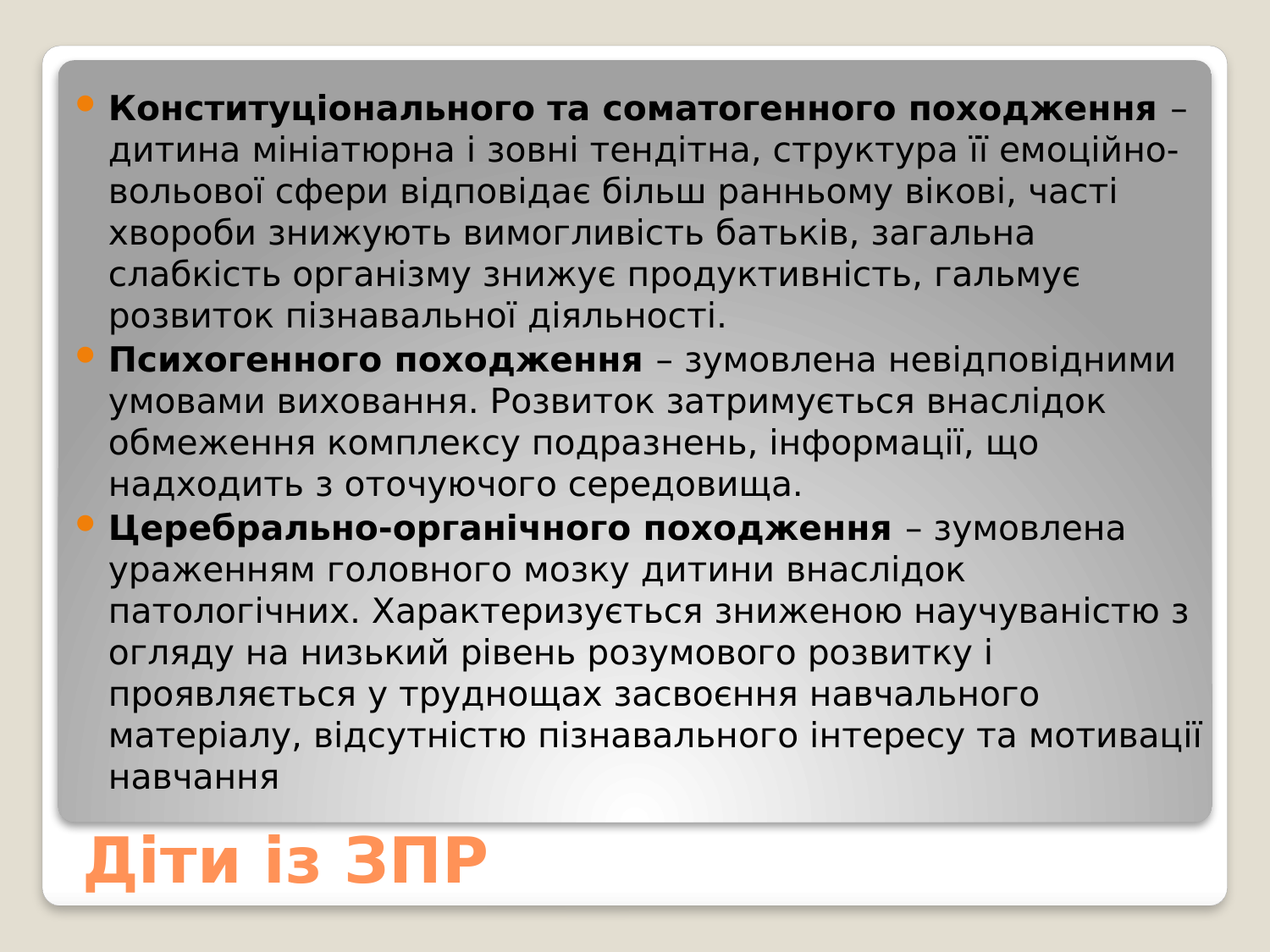

Конституціонального та соматогенного походження – дитина мініатюрна і зовні тендітна, структура її емоційно-вольової сфери відповідає більш ранньому вікові, часті хвороби знижують вимогливість батьків, загальна слабкість організму знижує продуктивність, гальмує розвиток пізнавальної діяльності.
Психогенного походження – зумовлена невідповідними умовами виховання. Розвиток затримується внаслідок обмеження комплексу подразнень, інформації, що надходить з оточуючого середовища.
Церебрально-органічного походження – зумовлена ураженням головного мозку дитини внаслідок патологічних. Характеризується зниженою научуваністю з огляду на низький рівень розумового розвитку і проявляється у труднощах засвоєння навчального матеріалу, відсутністю пізнавального інтересу та мотивації навчання
# Діти із ЗПР